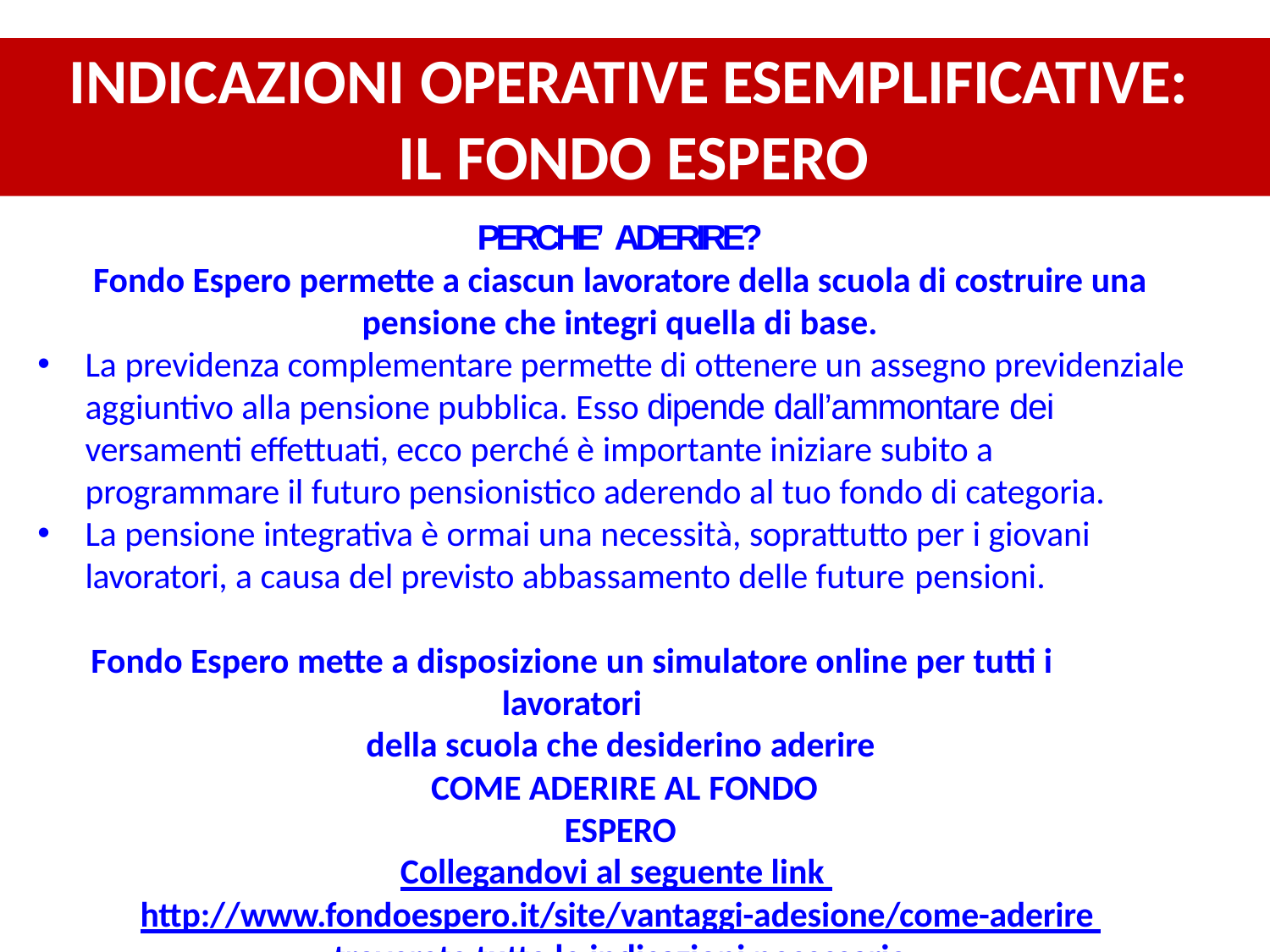

# INDICAZIONI OPERATIVE ESEMPLIFICATIVE:  IL FONDO ESPERO
PERCHE’ ADERIRE?
Fondo Espero permette a ciascun lavoratore della scuola di costruire una
pensione che integri quella di base.
La previdenza complementare permette di ottenere un assegno previdenziale  aggiuntivo alla pensione pubblica. Esso dipende dall’ammontare dei  versamenti effettuati, ecco perché è importante iniziare subito a  programmare il futuro pensionistico aderendo al tuo fondo di categoria.
La pensione integrativa è ormai una necessità, soprattutto per i giovani  lavoratori, a causa del previsto abbassamento delle future pensioni.

Fondo Espero mette a disposizione un simulatore online per tutti i lavoratori
della scuola che desiderino aderire  COME ADERIRE AL FONDO ESPERO
Collegandovi al seguente link  http://www.fondoespero.it/site/vantaggi-adesione/come-aderire  troverete tutte le indicazioni necessarie